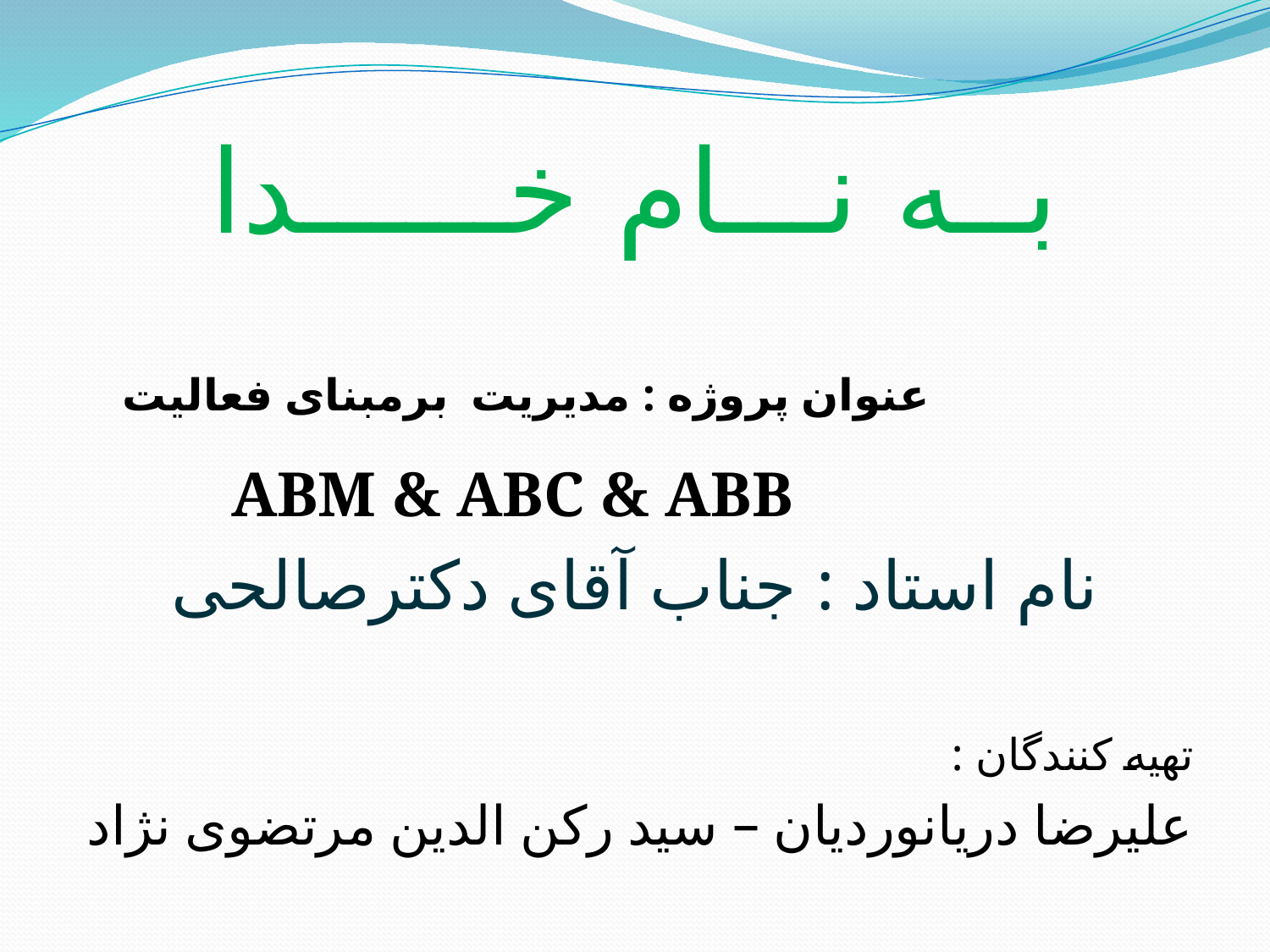

# بــه نـــام خــــــدا

                       عنوان پروژه : مدیریت  برمبنای فعالیت                       ABM & ABC & ABB
نام استاد : جناب آقای دکترصالحی

تهیه کنندگان :
علیرضا دریانوردیان – سید رکن الدین مرتضوی نژاد